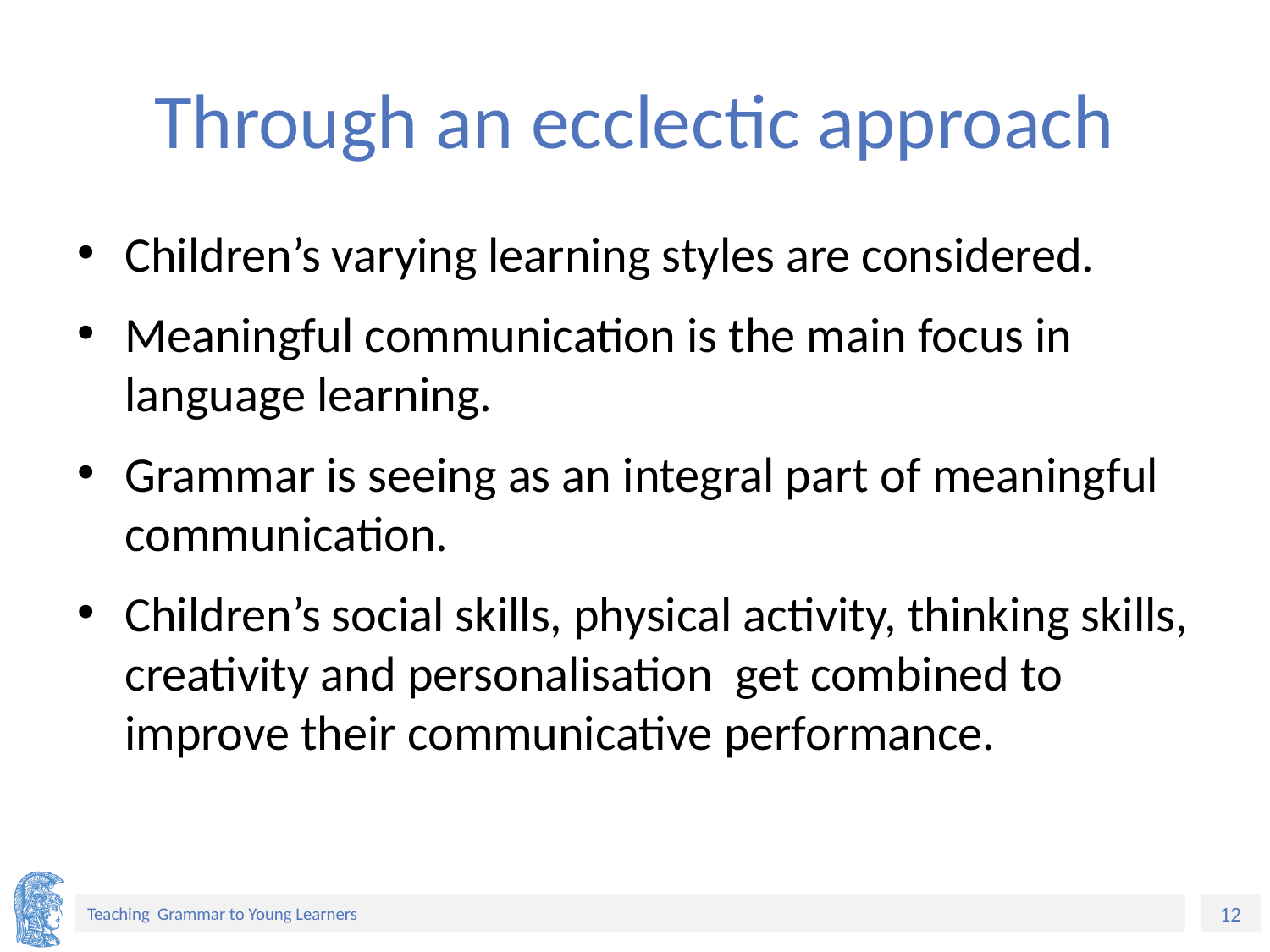

# Through an ecclectic approach
Children’s varying learning styles are considered.
Meaningful communication is the main focus in language learning.
Grammar is seeing as an integral part of meaningful communication.
Children’s social skills, physical activity, thinking skills, creativity and personalisation  get combined to improve their communicative performance.